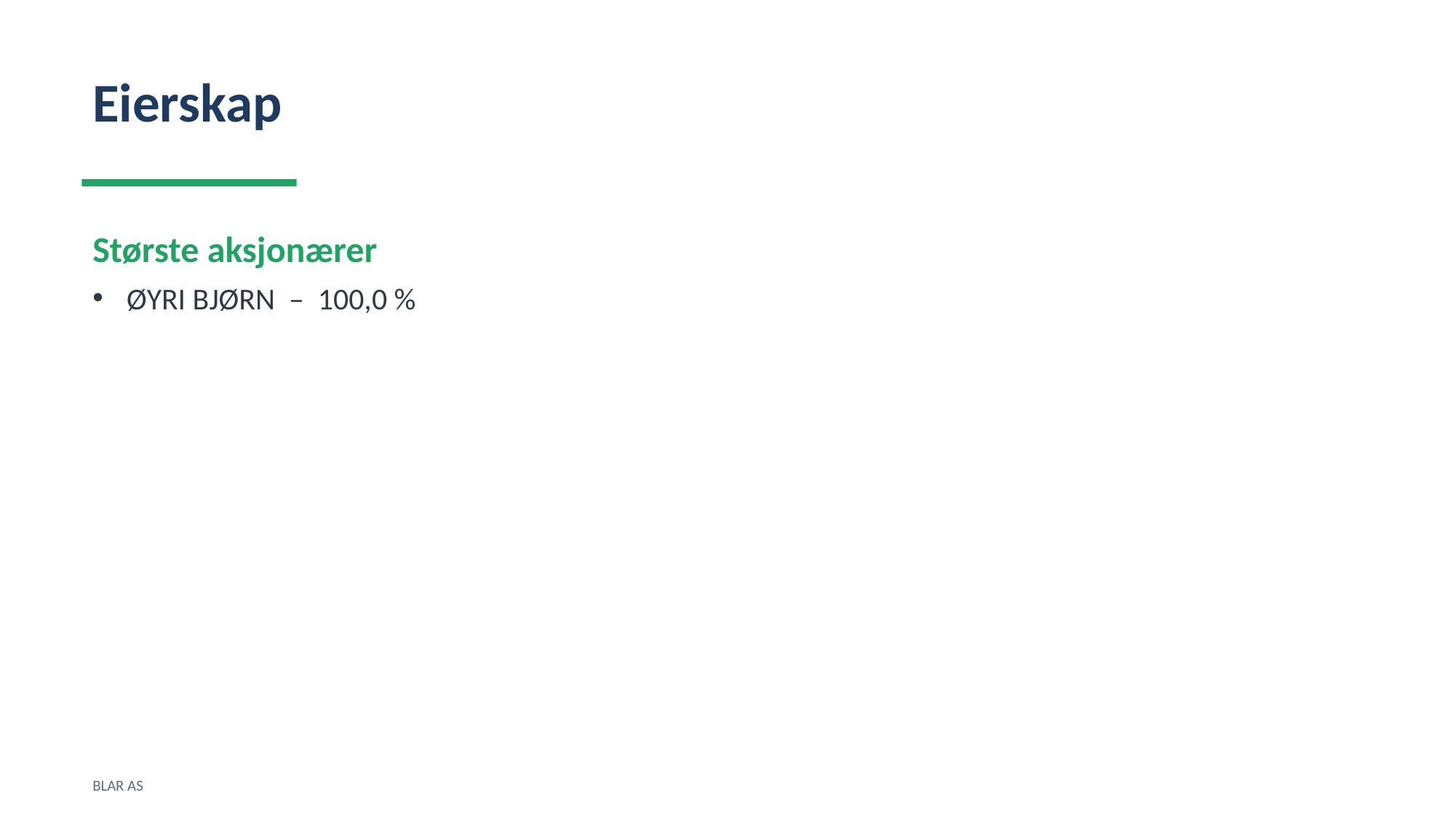

Eierskap

Største aksjonærer
ØYRI BJØRN  –  100,0 %
BLAR AS